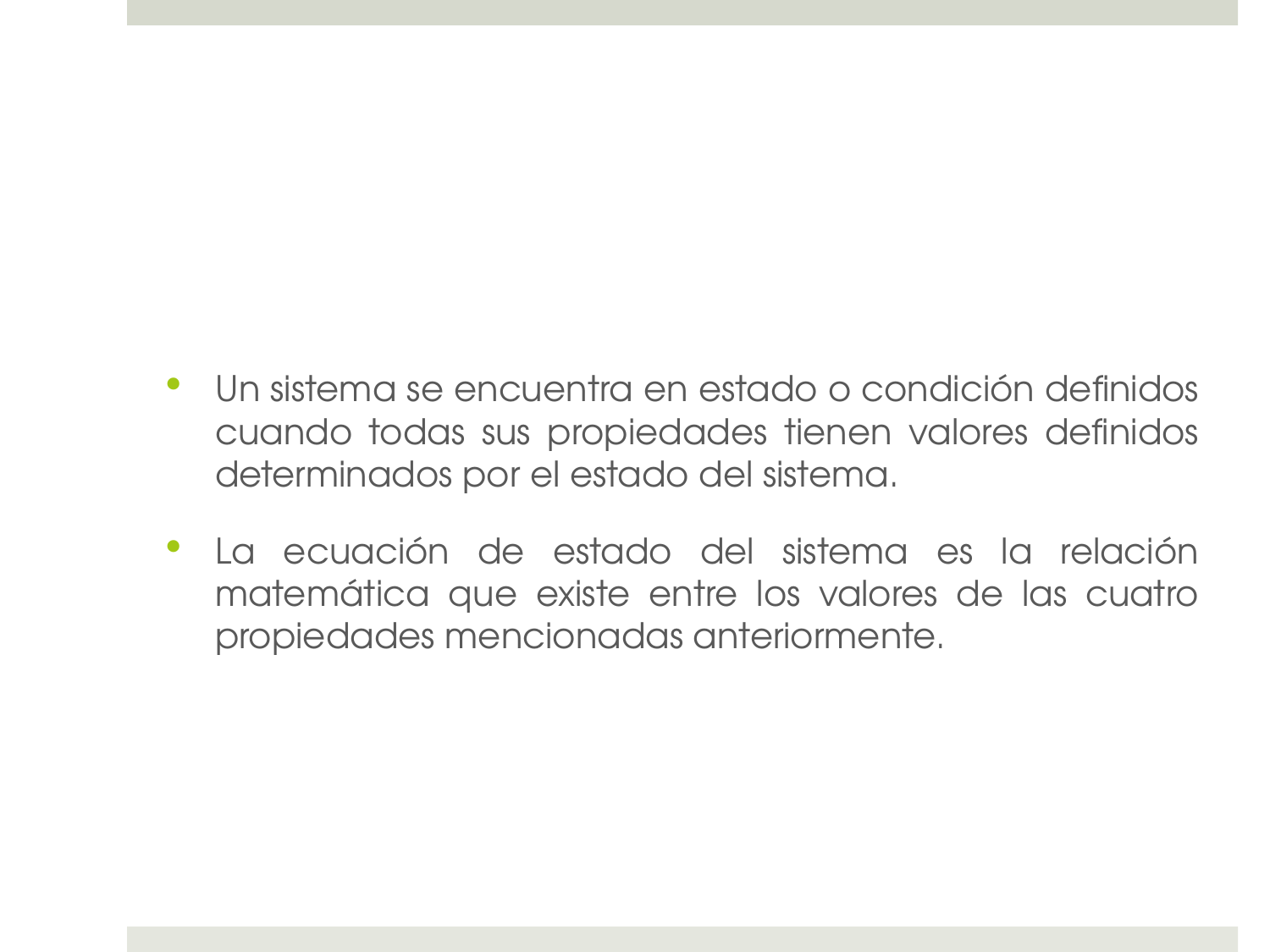

#
Un sistema se encuentra en estado o condición definidos cuando todas sus propiedades tienen valores definidos determinados por el estado del sistema.
La ecuación de estado del sistema es la relación matemática que existe entre los valores de las cuatro propiedades mencionadas anteriormente.